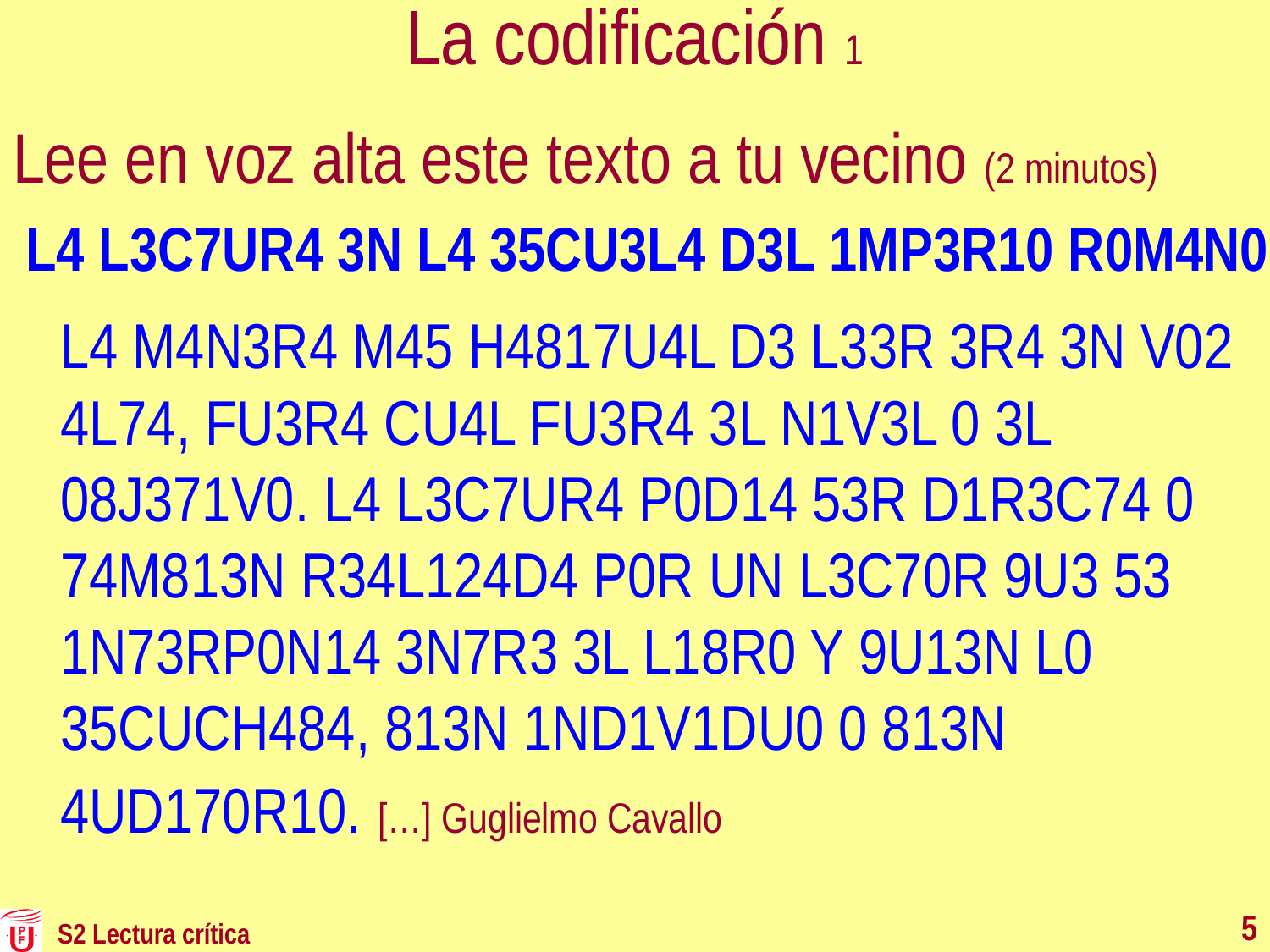

# La codificación 1
Lee en voz alta este texto a tu vecino (2 minutos)
L4 L3C7UR4 3N L4 35CU3L4 D3L 1MP3R10 R0M4N0
	L4 M4N3R4 M45 H4817U4L D3 L33R 3R4 3N V02 4L74, FU3R4 CU4L FU3R4 3L N1V3L 0 3L 08J371V0. L4 L3C7UR4 P0D14 53R D1R3C74 0 74M813N R34L124D4 P0R UN L3C70R 9U3 53 1N73RP0N14 3N7R3 3L L18R0 Y 9U13N L0 35CUCH484, 813N 1ND1V1DU0 0 813N 4UD170R10. […] Guglielmo Cavallo
5
S2 Lectura crítica